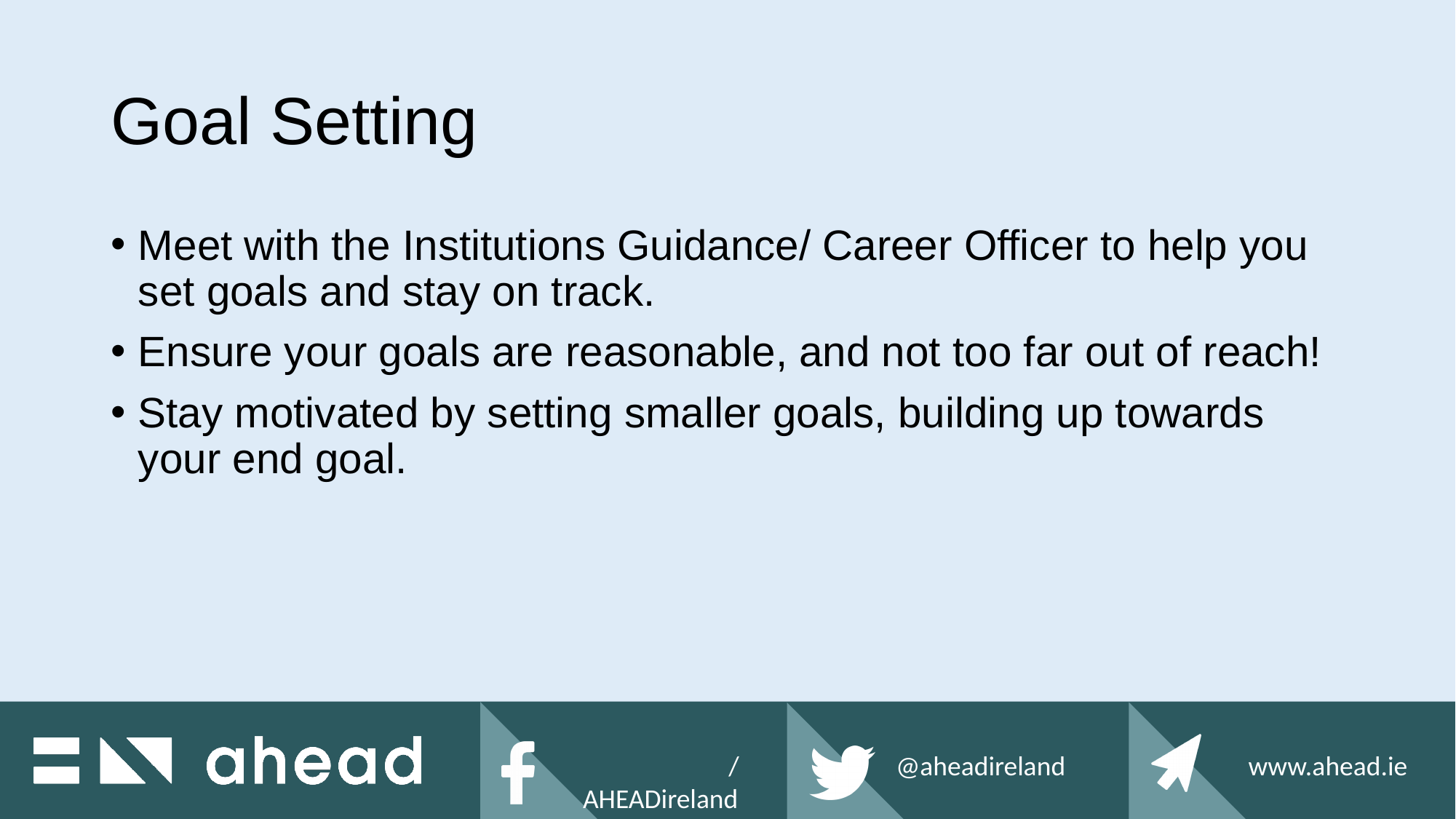

# Goal Setting
Meet with the Institutions Guidance/ Career Officer to help you set goals and stay on track.
Ensure your goals are reasonable, and not too far out of reach!
Stay motivated by setting smaller goals, building up towards your end goal.